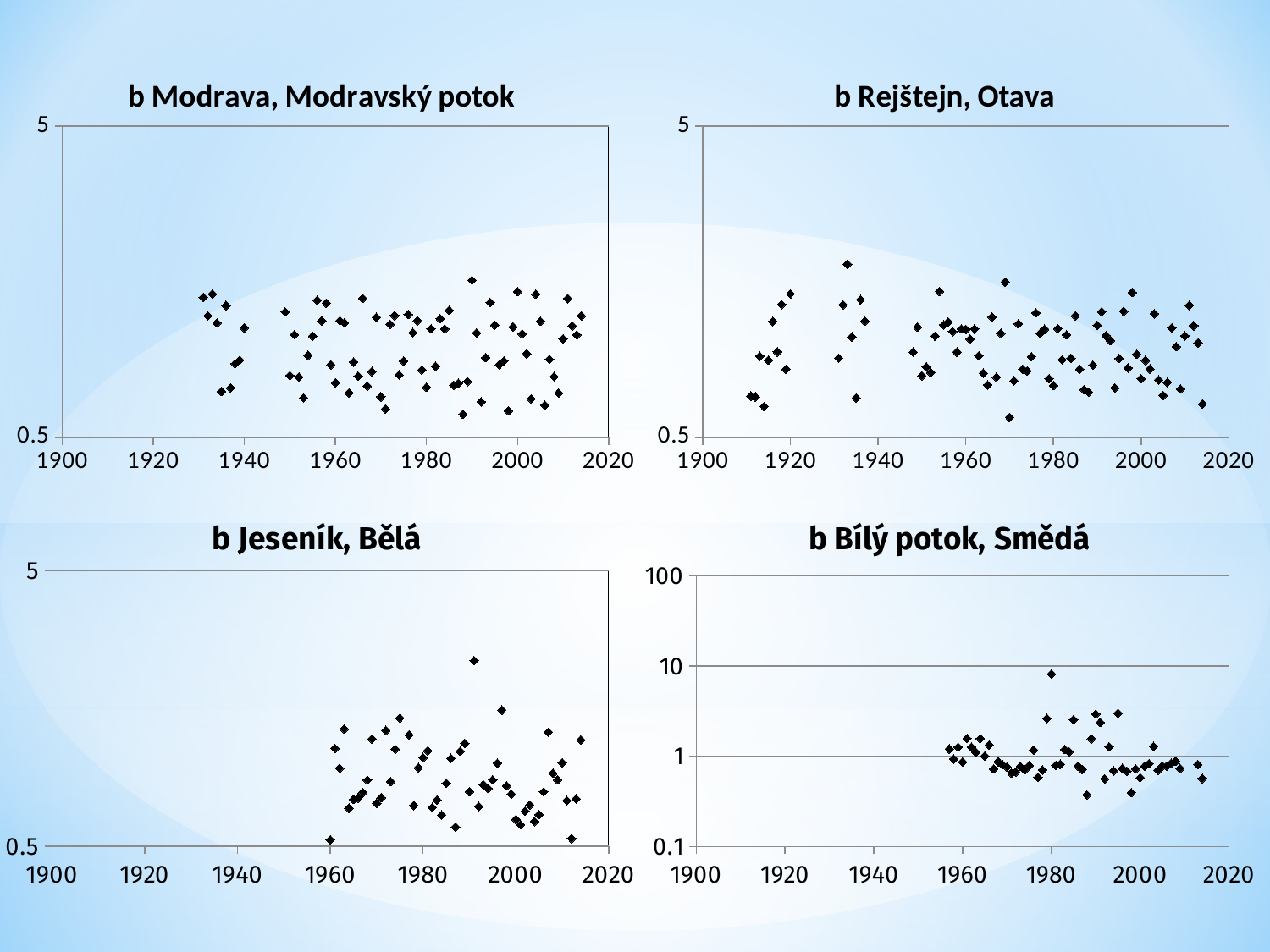

### Chart: b Modrava, Modravský potok

| Category |  |
|---|---|

### Chart: b Rejštejn, Otava

| Category | 1370 |
|---|---|

### Chart: b Jeseník, Bělá

| Category |  |
|---|---|

### Chart: b Bílý potok, Smědá

| Category |  |
|---|---|